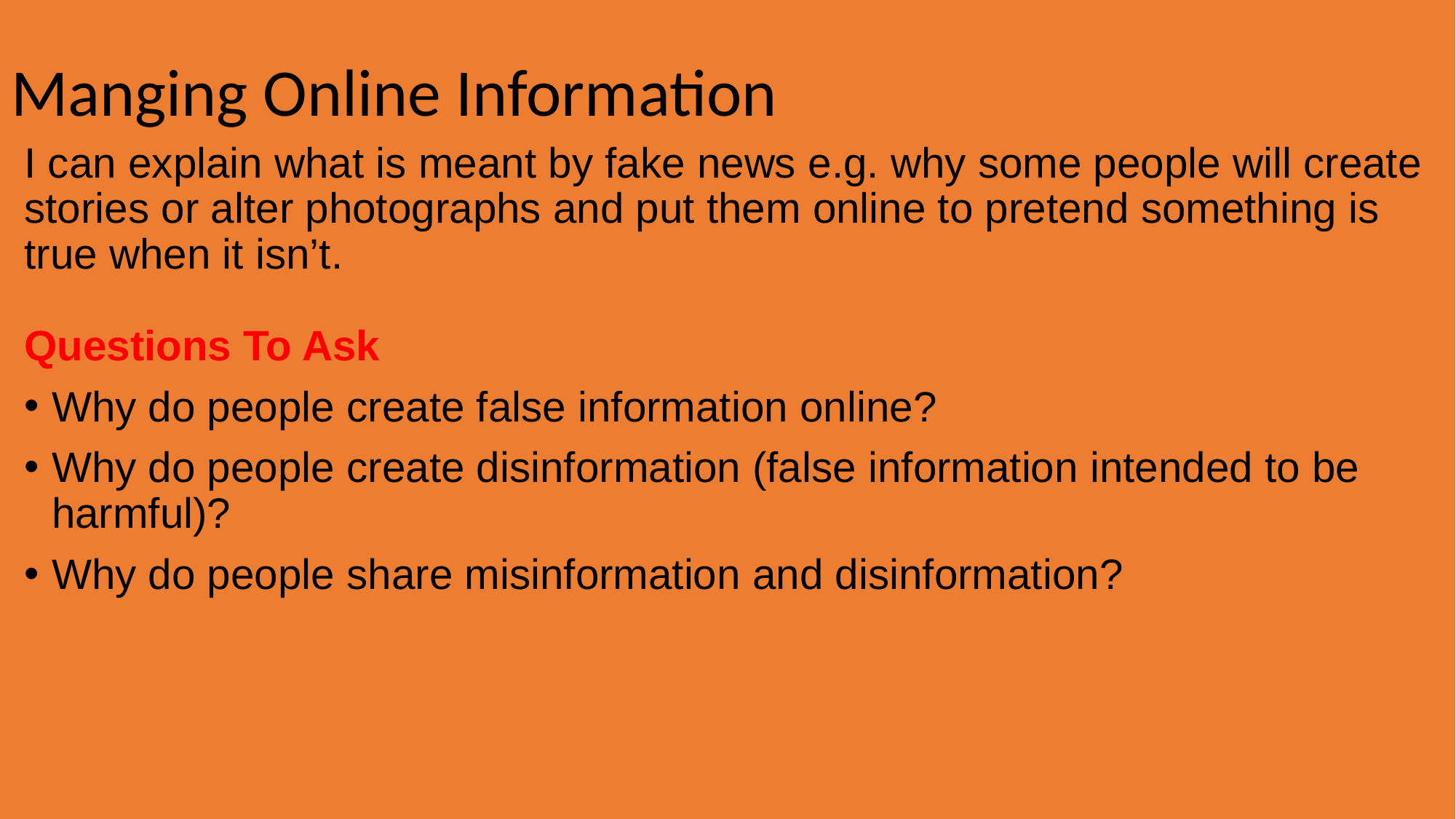

# Manging Online Information
I can explain what is meant by fake news e.g. why some people will create stories or alter photographs and put them online to pretend something is true when it isn’t.
Questions To Ask
Why do people create false information online?
Why do people create disinformation (false information intended to be harmful)?
Why do people share misinformation and disinformation?